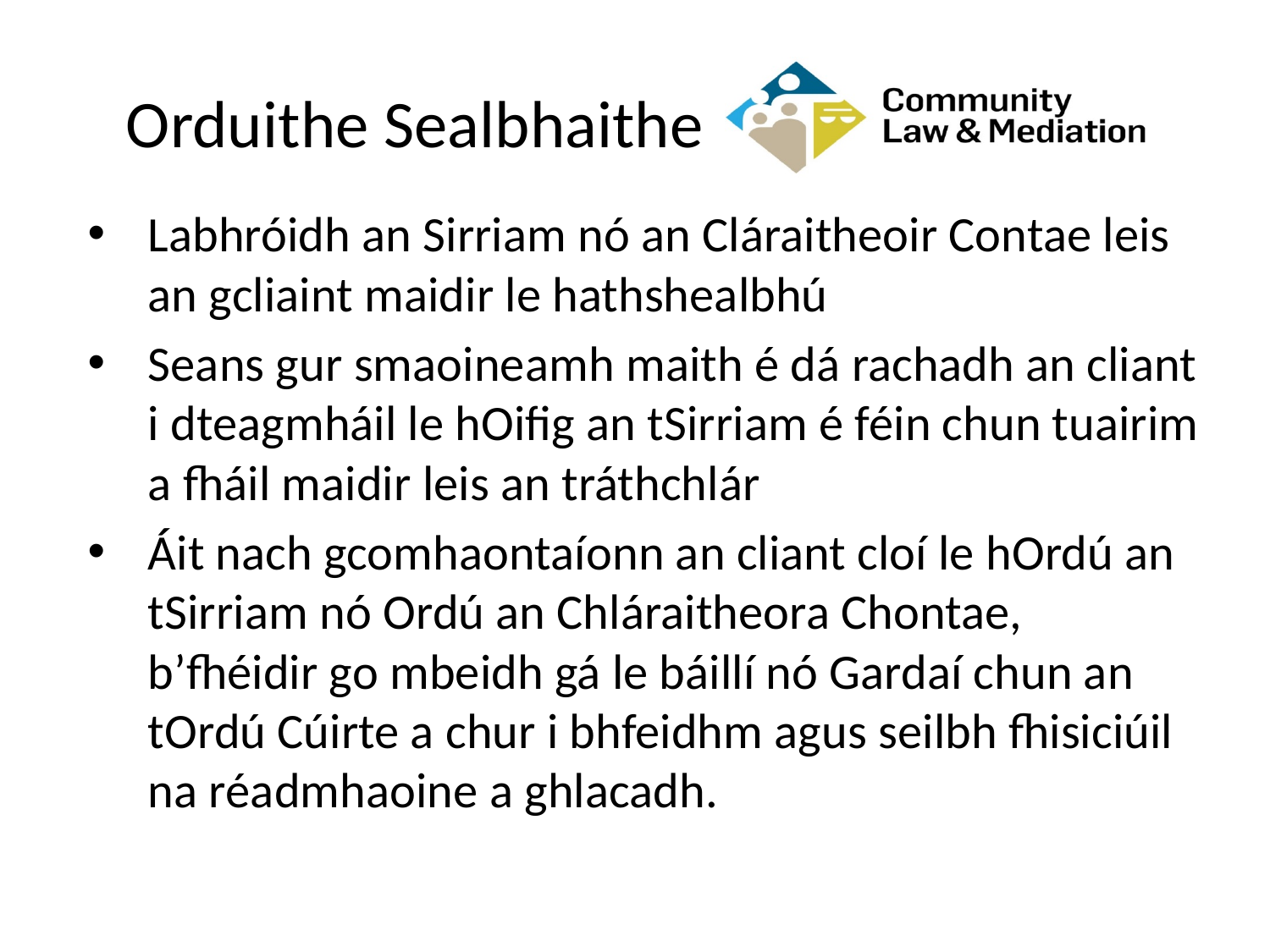

# Orduithe Sealbhaithe
Labhróidh an Sirriam nó an Cláraitheoir Contae leis an gcliaint maidir le hathshealbhú
Seans gur smaoineamh maith é dá rachadh an cliant i dteagmháil le hOifig an tSirriam é féin chun tuairim a fháil maidir leis an tráthchlár
Áit nach gcomhaontaíonn an cliant cloí le hOrdú an tSirriam nó Ordú an Chláraitheora Chontae, b’fhéidir go mbeidh gá le báillí nó Gardaí chun an tOrdú Cúirte a chur i bhfeidhm agus seilbh fhisiciúil na réadmhaoine a ghlacadh.